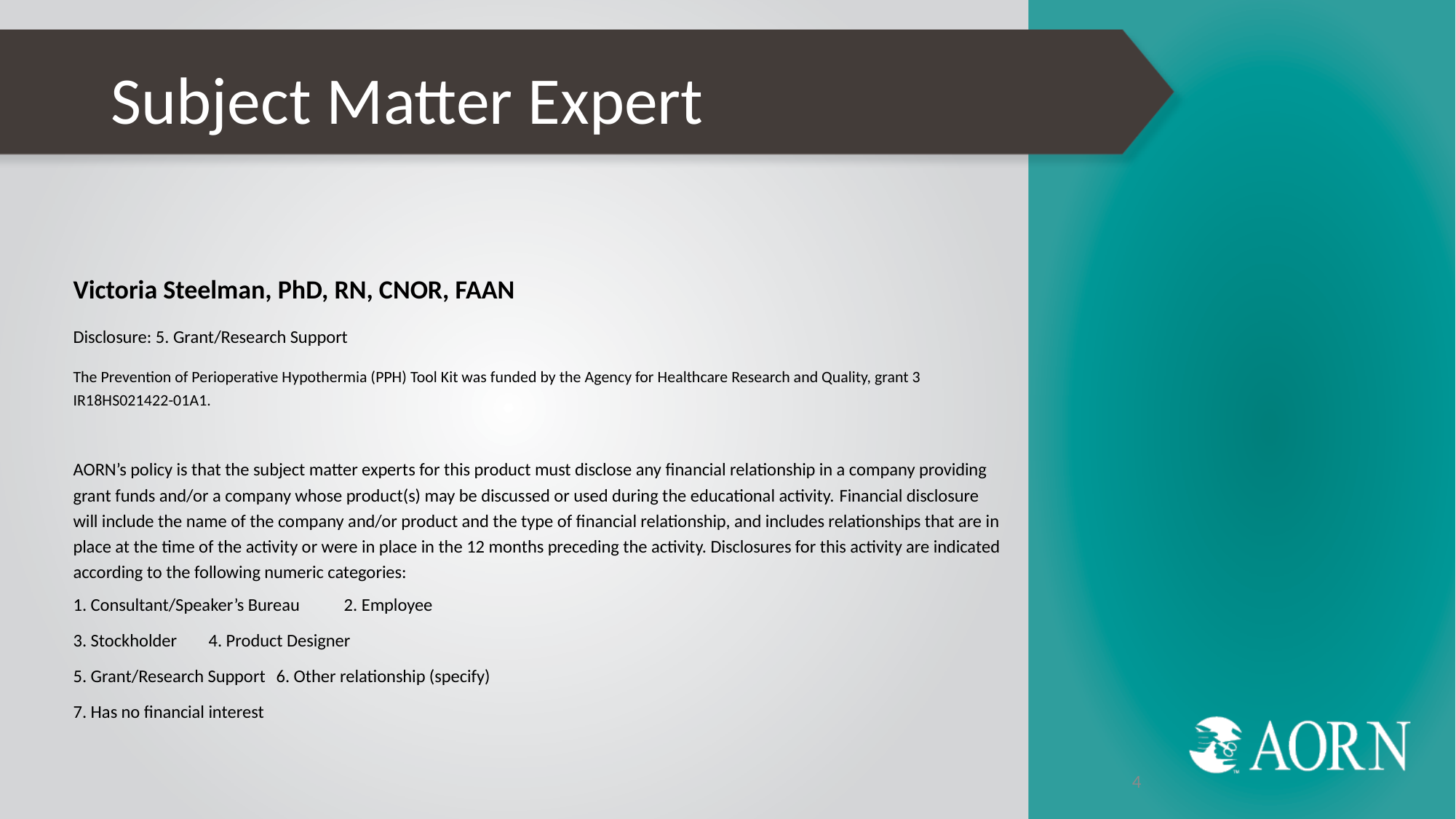

# Subject Matter Expert

Victoria Steelman, PhD, RN, CNOR, FAAN

Disclosure: 5. Grant/Research Support

The Prevention of Perioperative Hypothermia (PPH) Tool Kit was funded by the Agency for Healthcare Research and Quality, grant 3 IR18HS021422-01A1.

AORN’s policy is that the subject matter experts for this product must disclose any financial relationship in a company providing grant funds and/or a company whose product(s) may be discussed or used during the educational activity. Financial disclosure will include the name of the company and/or product and the type of financial relationship, and includes relationships that are in place at the time of the activity or were in place in the 12 months preceding the activity. Disclosures for this activity are indicated according to the following numeric categories:
1. Consultant/Speaker’s Bureau 		2. Employee
3. Stockholder 			4. Product Designer
5. Grant/Research Support 			6. Other relationship (specify)
7. Has no financial interest

4